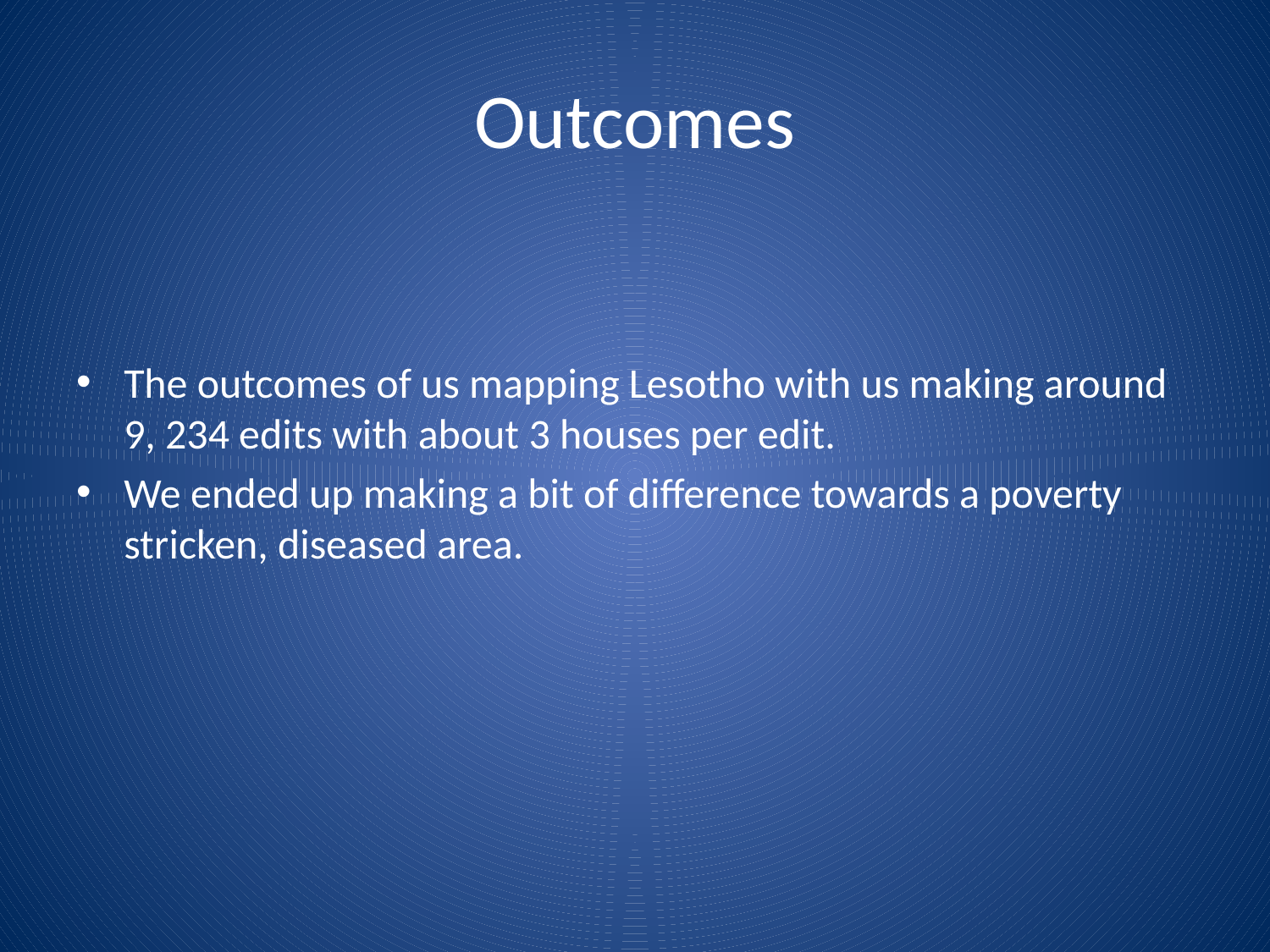

# Outcomes
The outcomes of us mapping Lesotho with us making around 9, 234 edits with about 3 houses per edit.
We ended up making a bit of difference towards a poverty stricken, diseased area.